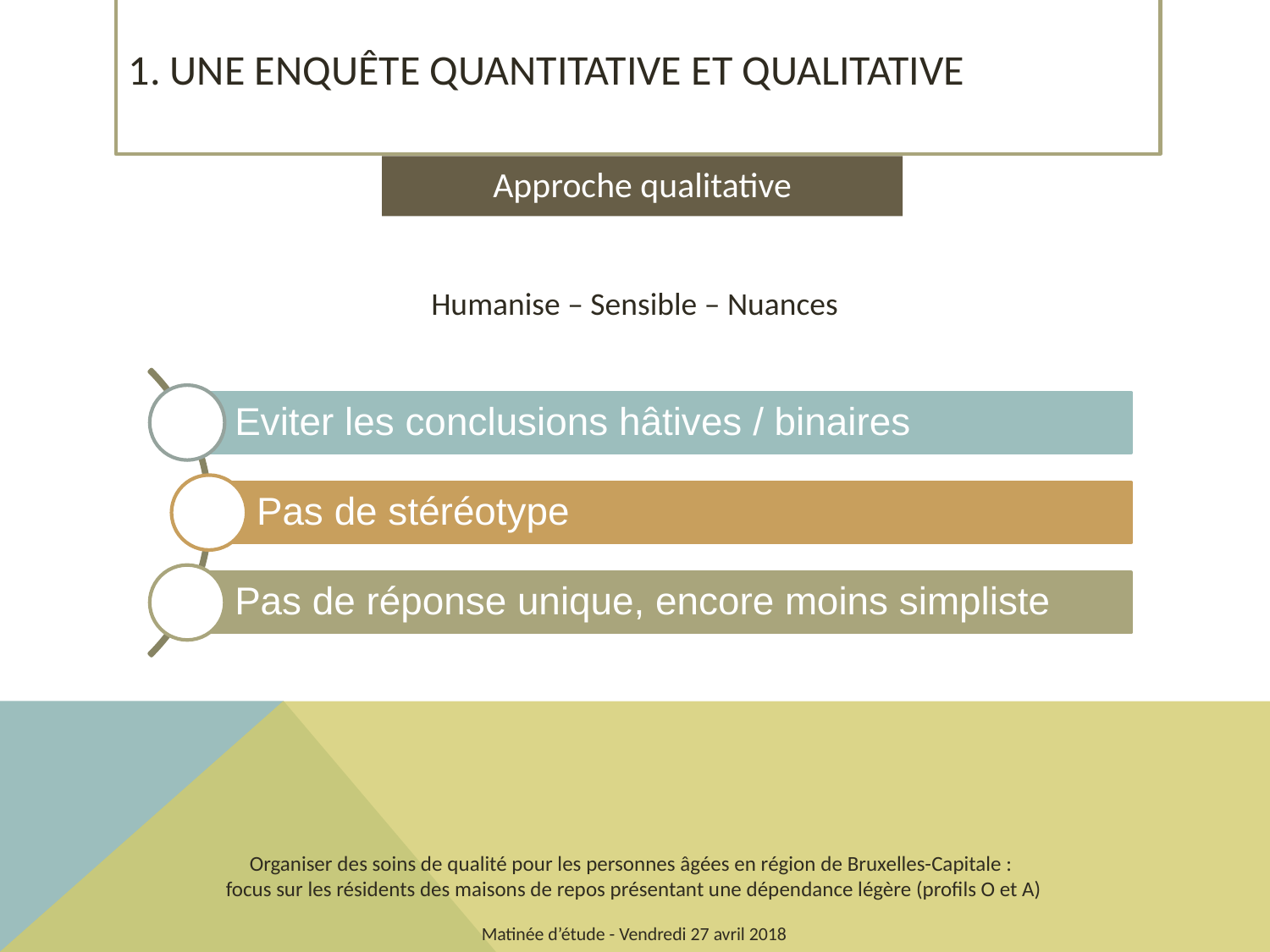

# 1. Une enquête quantitative ET qualitative
Approche qualitative
Humanise – Sensible – Nuances
Eviter les conclusions hâtives / binaires
Pas de stéréotype
Pas de réponse unique, encore moins simpliste
Organiser des soins de qualité pour les personnes âgées en région de Bruxelles-Capitale :
focus sur les résidents des maisons de repos présentant une dépendance légère (profils O et A)

Matinée d’étude - Vendredi 27 avril 2018